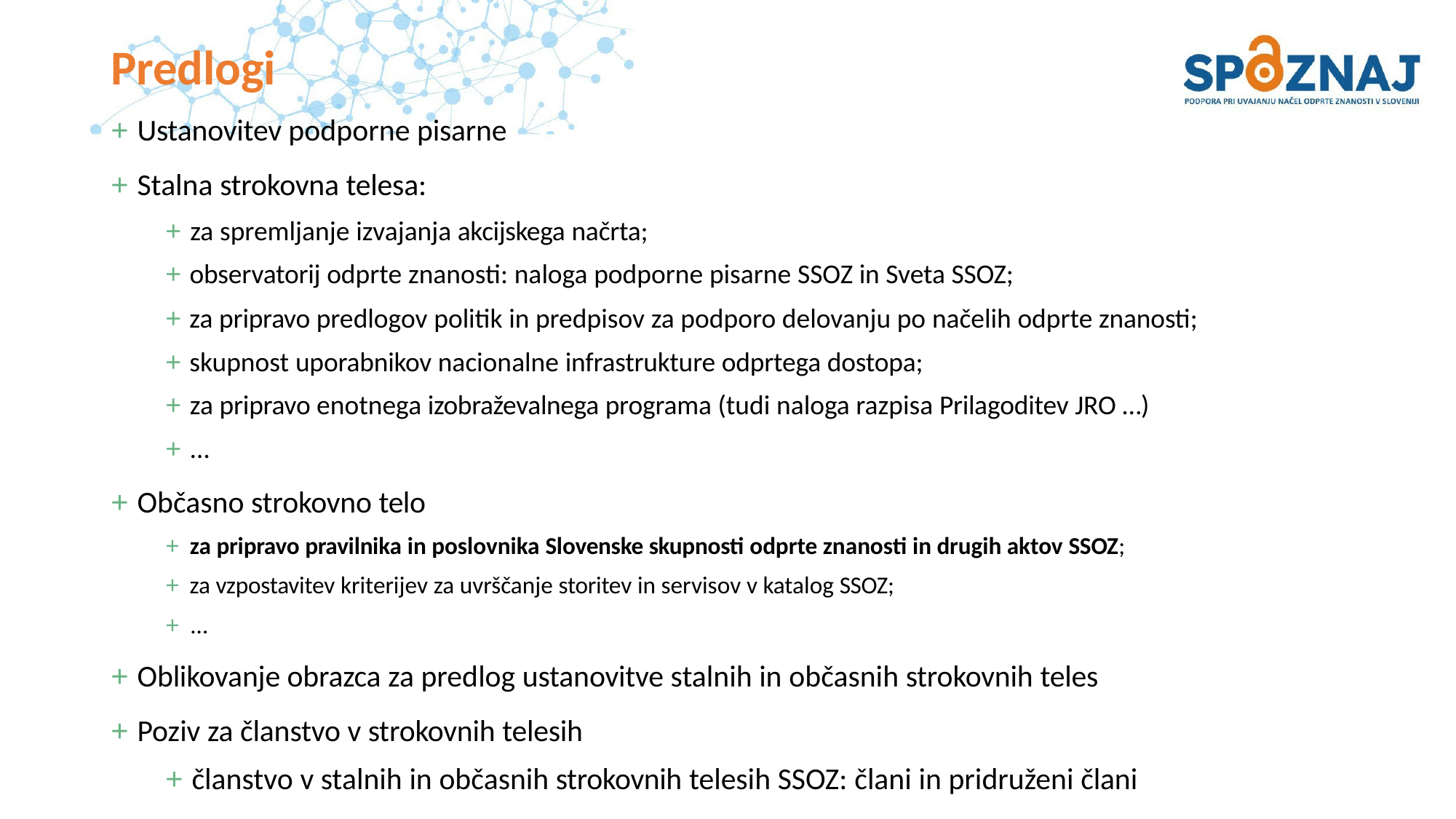

# Predlogi
+ Ustanovitev podporne pisarne
+ Stalna strokovna telesa:
+ za spremljanje izvajanja akcijskega načrta;
+ observatorij odprte znanosti: naloga podporne pisarne SSOZ in Sveta SSOZ;
+ za pripravo predlogov politik in predpisov za podporo delovanju po načelih odprte znanosti;
+ skupnost uporabnikov nacionalne infrastrukture odprtega dostopa;
+ za pripravo enotnega izobraževalnega programa (tudi naloga razpisa Prilagoditev JRO …)
+ …
+ Občasno strokovno telo
+ za pripravo pravilnika in poslovnika Slovenske skupnosti odprte znanosti in drugih aktov SSOZ;
+ za vzpostavitev kriterijev za uvrščanje storitev in servisov v katalog SSOZ;
+ …
+ Oblikovanje obrazca za predlog ustanovitve stalnih in občasnih strokovnih teles
+ Poziv za članstvo v strokovnih telesih
+ članstvo v stalnih in občasnih strokovnih telesih SSOZ: člani in pridruženi člani